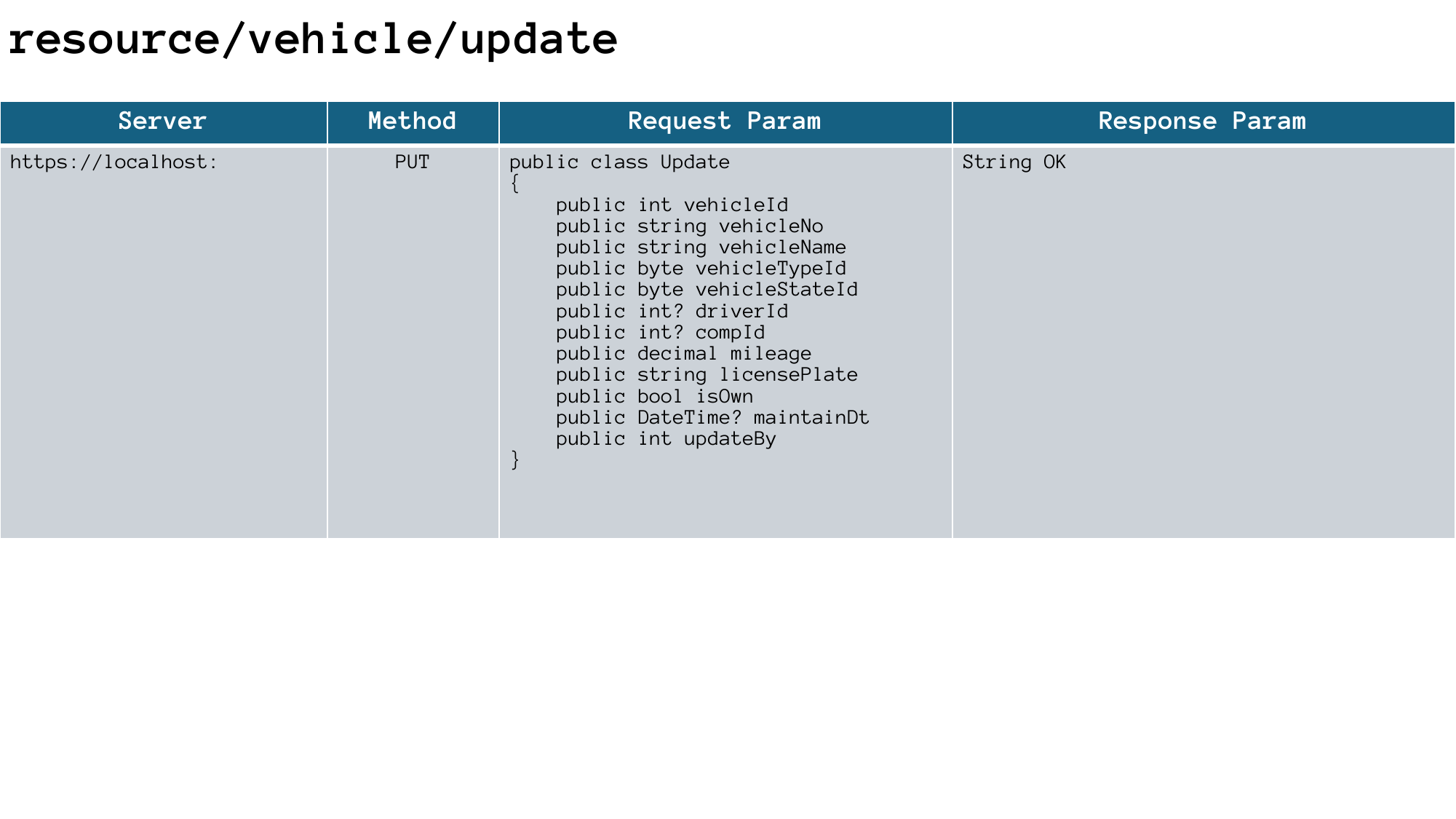

resource/vehicle/update
| Server | Method | Request Param | Response Param |
| --- | --- | --- | --- |
| https://localhost: | PUT | public class Update { public int vehicleId public string vehicleNo public string vehicleName public byte vehicleTypeId public byte vehicleStateId public int? driverId public int? compId public decimal mileage public string licensePlate public bool isOwn public DateTime? maintainDt public int updateBy } | String OK |